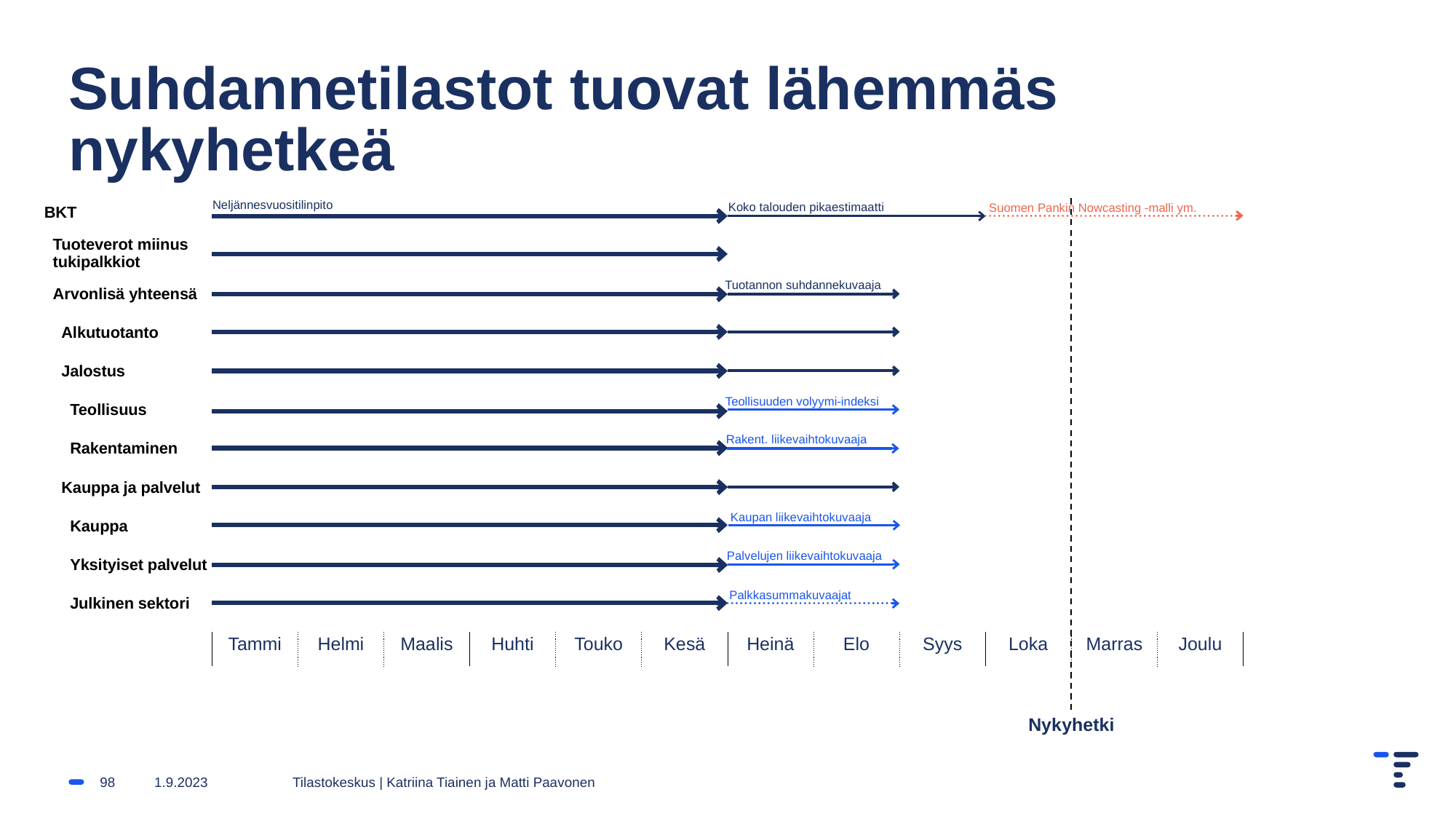

# Suhdannetilastot tuovat lähemmäs nykyhetkeä
| BKT |
| --- |
| Tuoteverot miinus tukipalkkiot |
| Arvonlisä yhteensä |
| Alkutuotanto |
| Jalostus |
| Teollisuus |
| Rakentaminen |
| Kauppa ja palvelut |
| Kauppa |
| Yksityiset palvelut |
| Julkinen sektori |
Neljännesvuositilinpito
Koko talouden pikaestimaatti
Suomen Pankin Nowcasting -malli ym.
Tuotannon suhdannekuvaaja
Teollisuuden volyymi-indeksi
Rakent. liikevaihtokuvaaja
Kaupan liikevaihtokuvaaja
Palvelujen liikevaihtokuvaaja
Palkkasummakuvaajat
| Tammi | Helmi | Maalis | Huhti | Touko | Kesä | Heinä | Elo | Syys | Loka | Marras | Joulu |
| --- | --- | --- | --- | --- | --- | --- | --- | --- | --- | --- | --- |
Nykyhetki
98
1.9.2023
Tilastokeskus | Katriina Tiainen ja Matti Paavonen